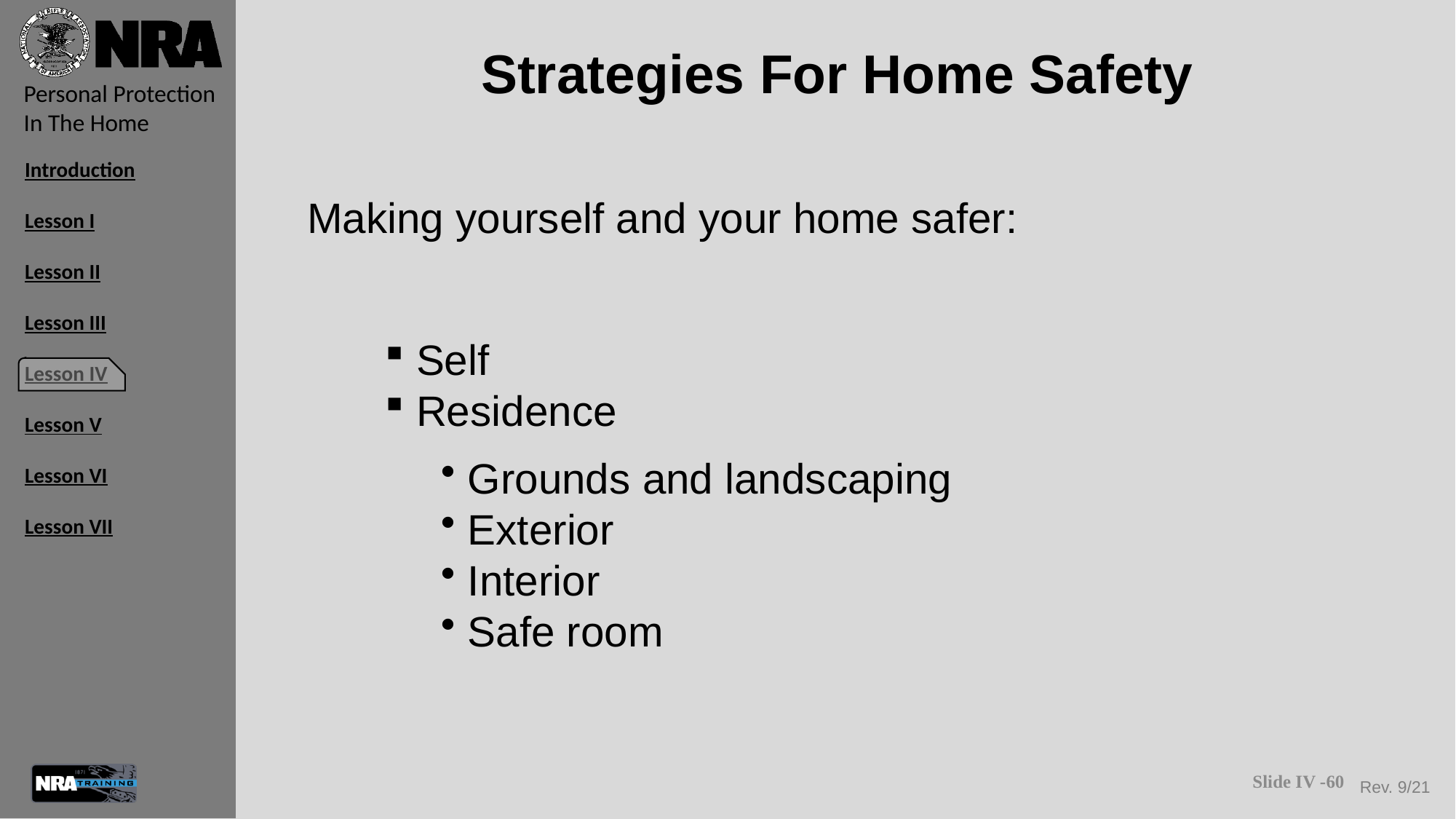

# Strategies For Home Safety
Making yourself and your home safer:
 Self
 Residence

 Grounds and landscaping
 Exterior
 Interior
 Safe room

Slide IV -60